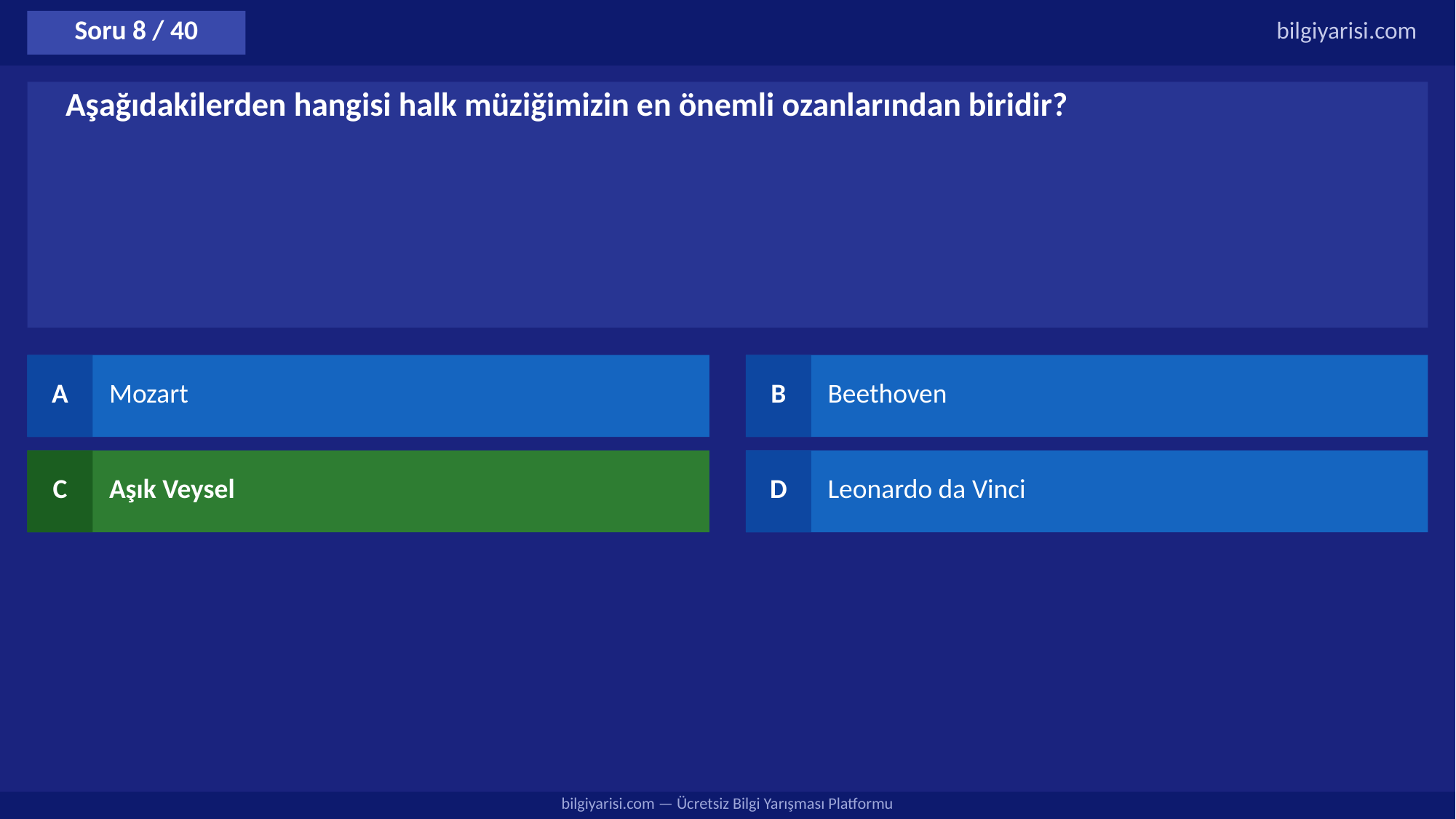

Soru 8 / 40
bilgiyarisi.com

Aşağıdakilerden hangisi halk müziğimizin en önemli ozanlarından biridir?

A
Mozart

B
Beethoven

C
Aşık Veysel

D
Leonardo da Vinci
bilgiyarisi.com — Ücretsiz Bilgi Yarışması Platformu